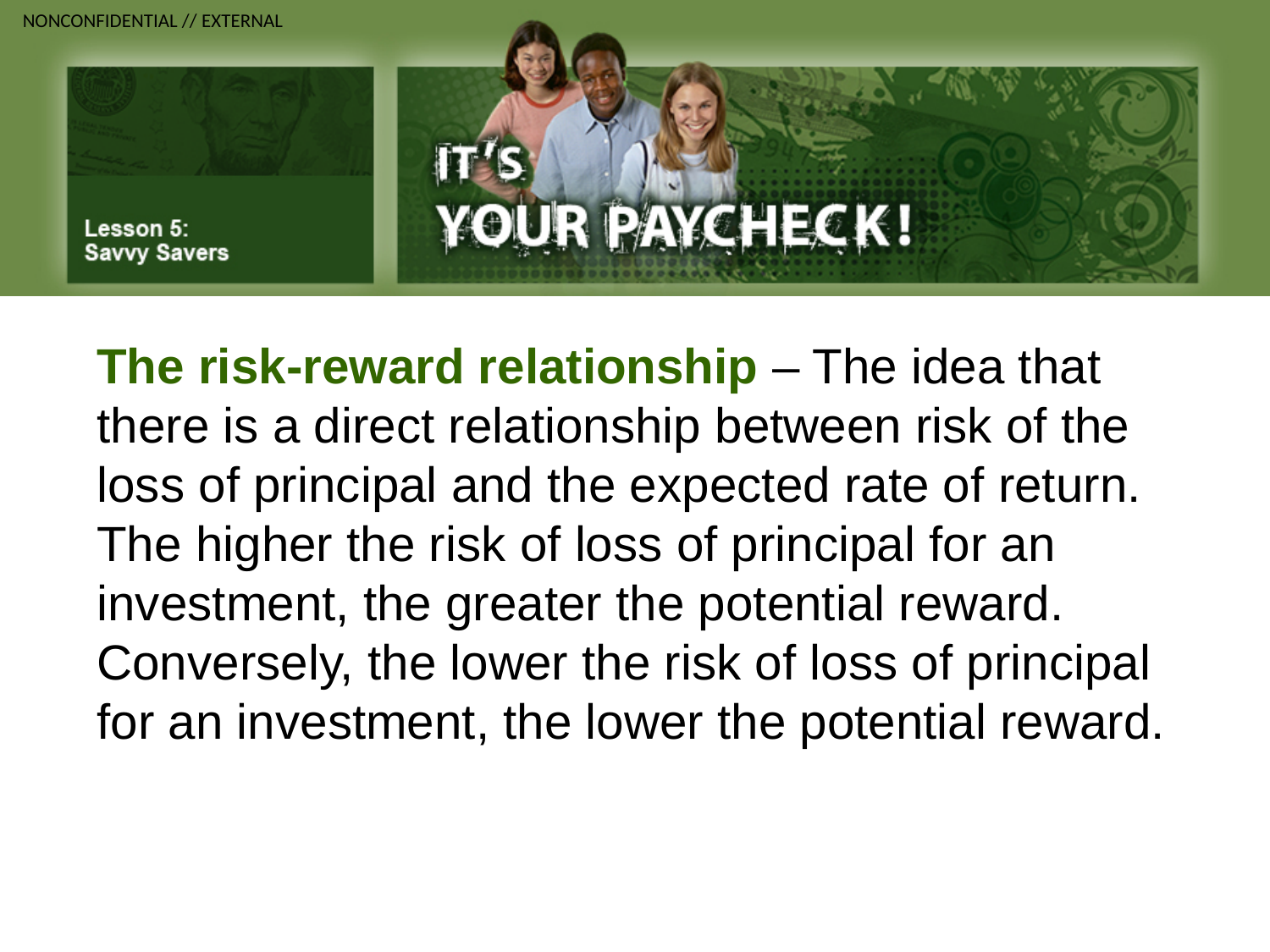

The risk-reward relationship – The idea that there is a direct relationship between risk of the loss of principal and the expected rate of return. The higher the risk of loss of principal for an investment, the greater the potential reward. Conversely, the lower the risk of loss of principal for an investment, the lower the potential reward.